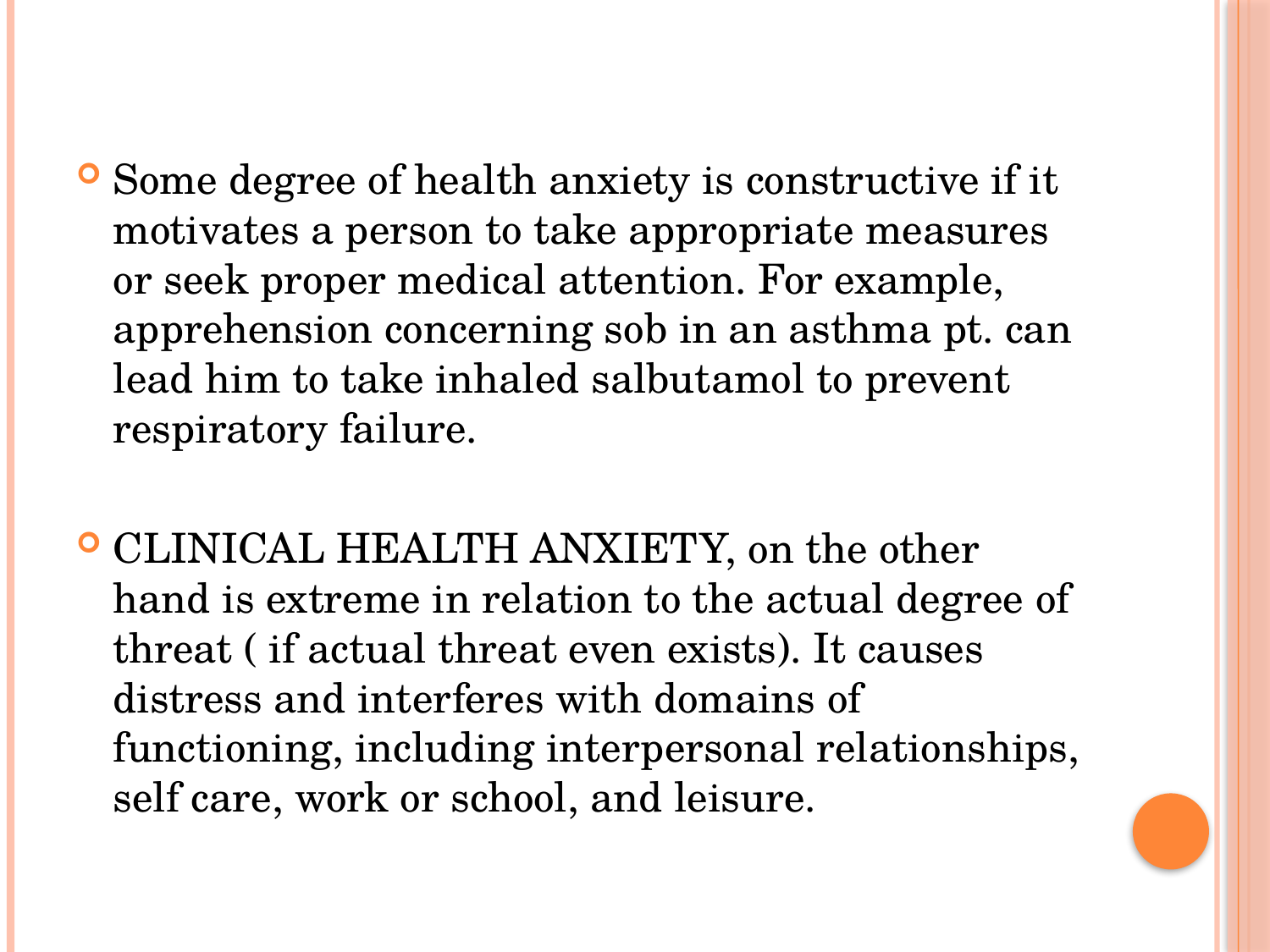

Some degree of health anxiety is constructive if it motivates a person to take appropriate measures or seek proper medical attention. For example, apprehension concerning sob in an asthma pt. can lead him to take inhaled salbutamol to prevent respiratory failure.

CLINICAL HEALTH ANXIETY, on the other hand is extreme in relation to the actual degree of threat ( if actual threat even exists). It causes distress and interferes with domains of functioning, including interpersonal relationships, self care, work or school, and leisure.